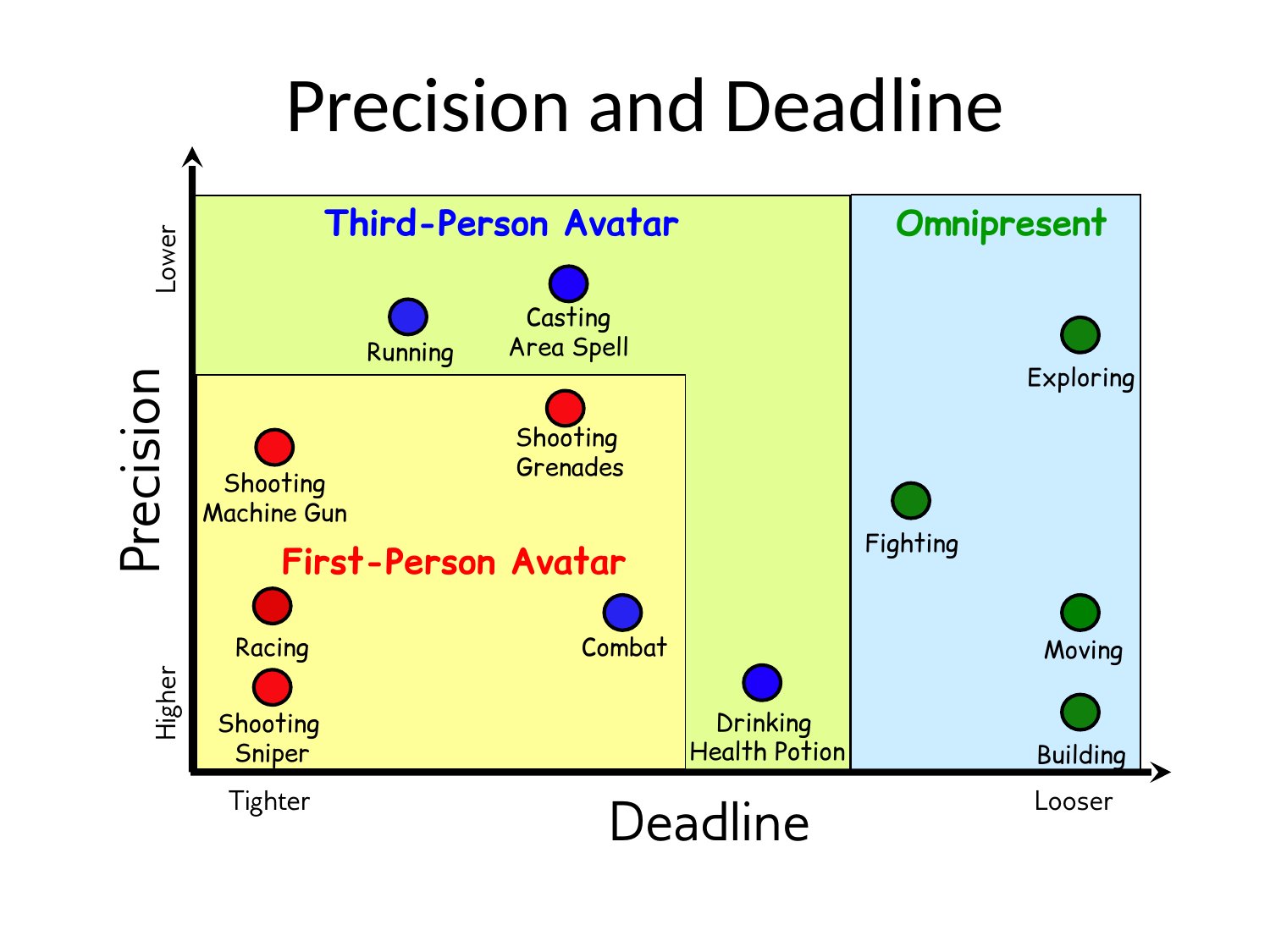

# Precision and Deadline

Third-Person Avatar

Omnipresent

First-Person Avatar
Lower

Casting
Area Spell

Running
Exploring

Shooting
 Grenades

Precision
Shooting
Machine Gun

Fighting

Combat
Racing
Moving

Higher

Drinking
 Health Potion
Shooting
Sniper
Building

Deadline
Tighter
Looser